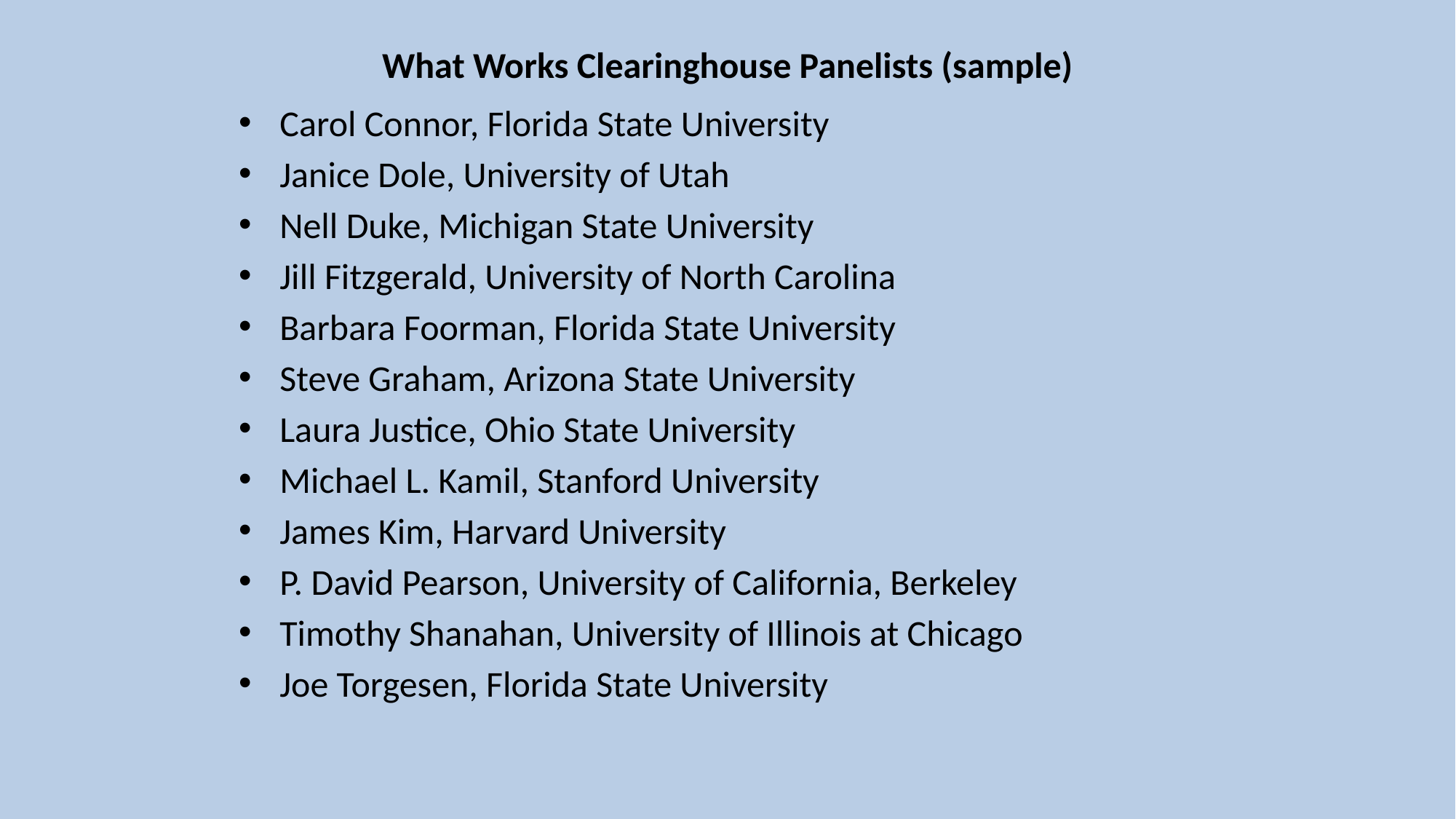

# What Works Clearinghouse Panelists (sample)
Carol Connor, Florida State University
Janice Dole, University of Utah
Nell Duke, Michigan State University
Jill Fitzgerald, University of North Carolina
Barbara Foorman, Florida State University
Steve Graham, Arizona State University
Laura Justice, Ohio State University
Michael L. Kamil, Stanford University
James Kim, Harvard University
P. David Pearson, University of California, Berkeley
Timothy Shanahan, University of Illinois at Chicago
Joe Torgesen, Florida State University